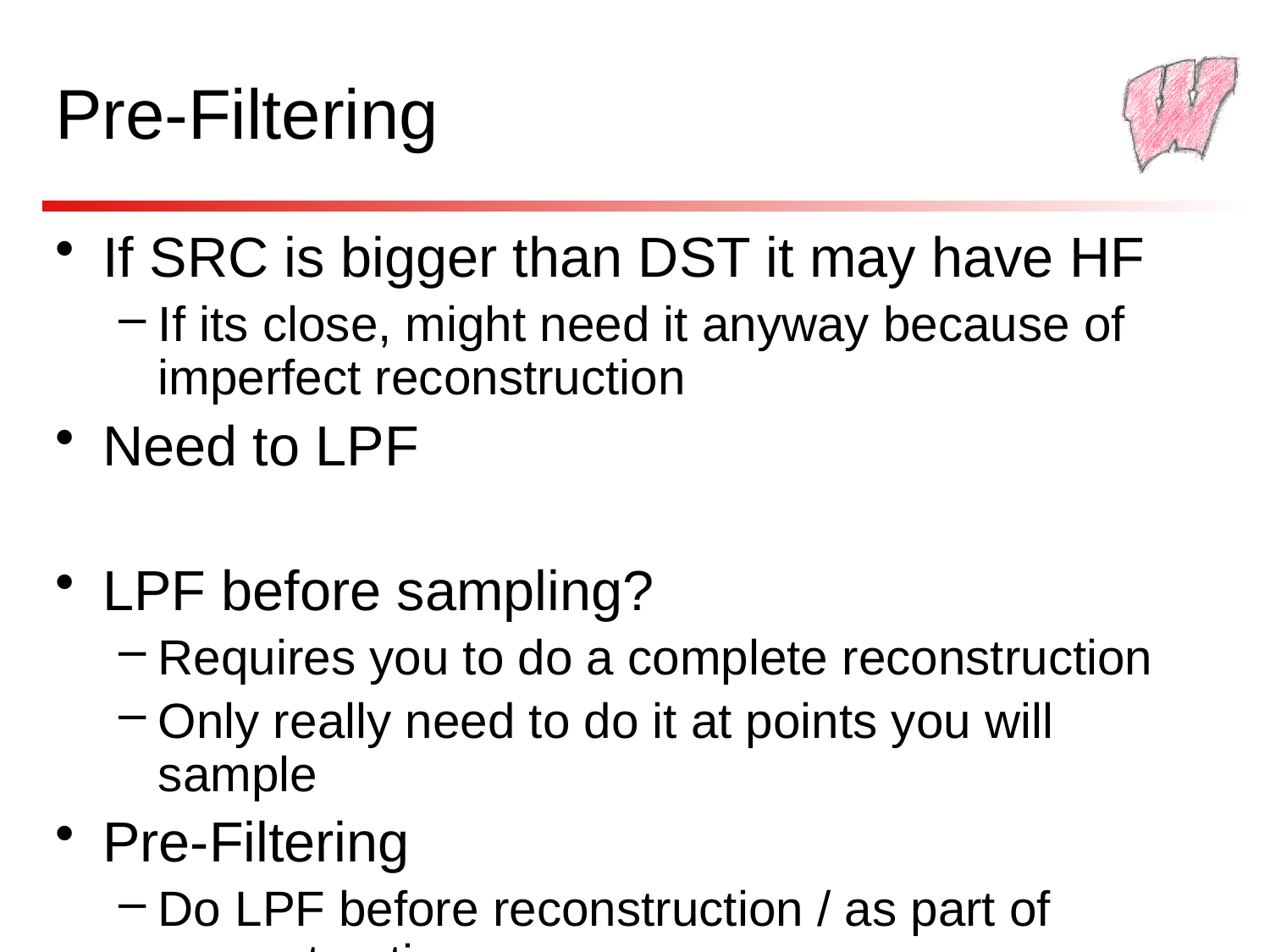

# Pre-Filtering
If SRC is bigger than DST it may have HF
If its close, might need it anyway because of imperfect reconstruction
Need to LPF

LPF before sampling?
Requires you to do a complete reconstruction
Only really need to do it at points you will sample
Pre-Filtering
Do LPF before reconstruction / as part of reconstruction
Order is OK (convolutions commute)